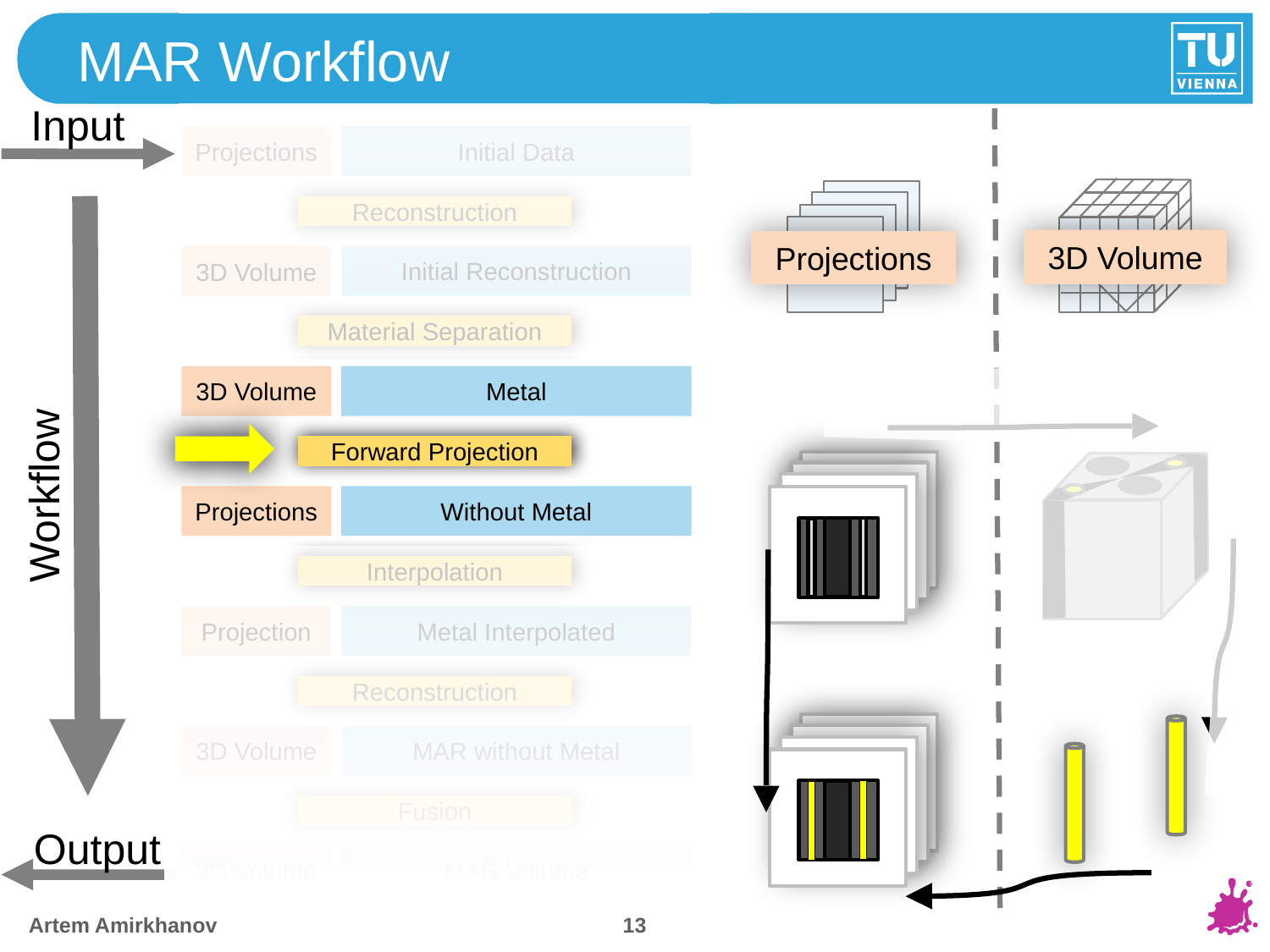

# MAR Workflow

Input
Initial Data
Projections

Reconstruction
3D Volume
Projections
Initial Reconstruction
3D Volume
Material Separation
Metal

3D Volume

Forward Projection

Workflow
Without Metal
Projections

Interpolation
Metal Interpolated
Projection
Reconstruction

MAR without Metal
3D Volume
Fusion
Output
MAR Volume
3D Volume
13
Artem Amirkhanov